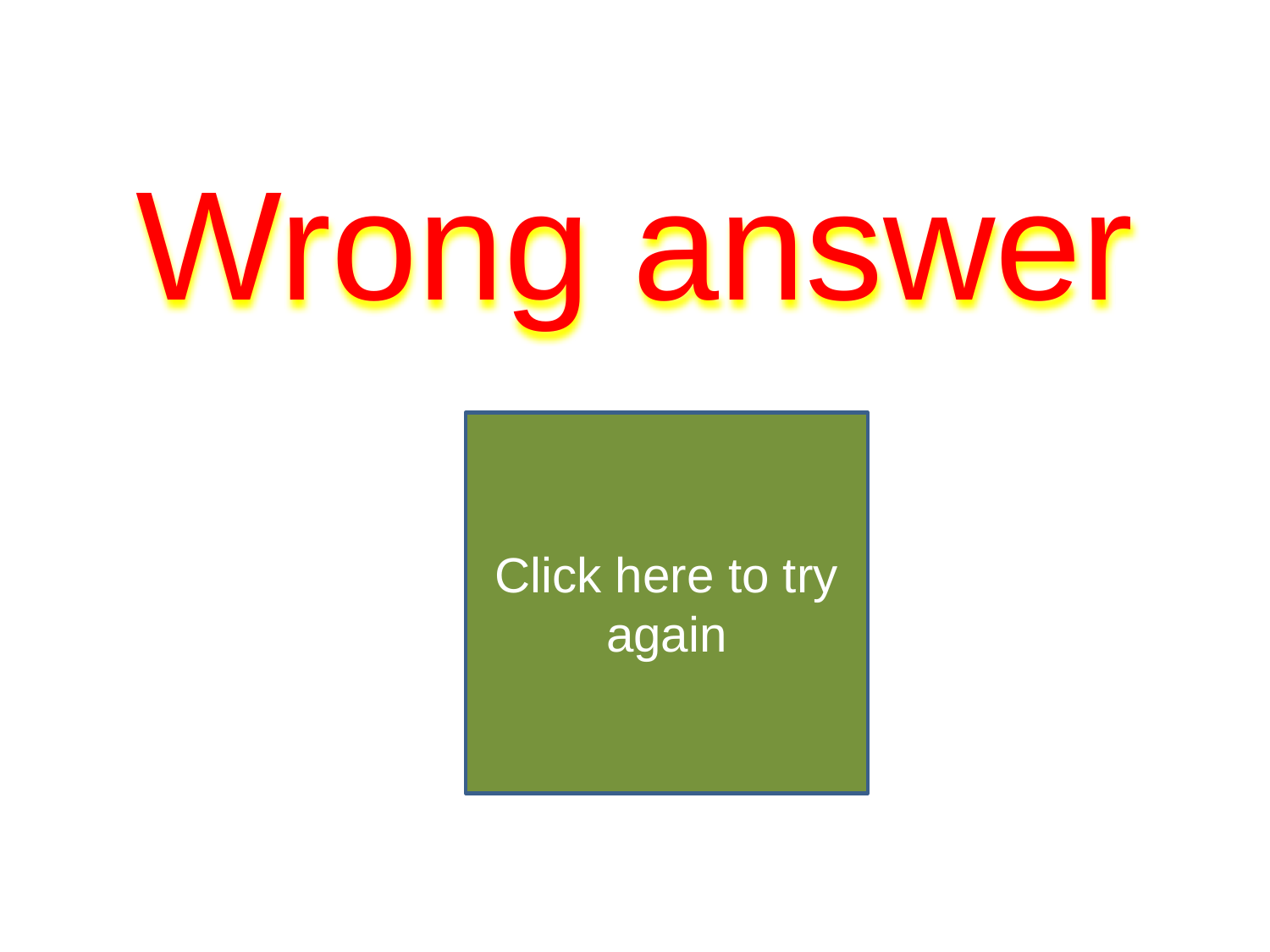

# Wrong answer
Click here to try again